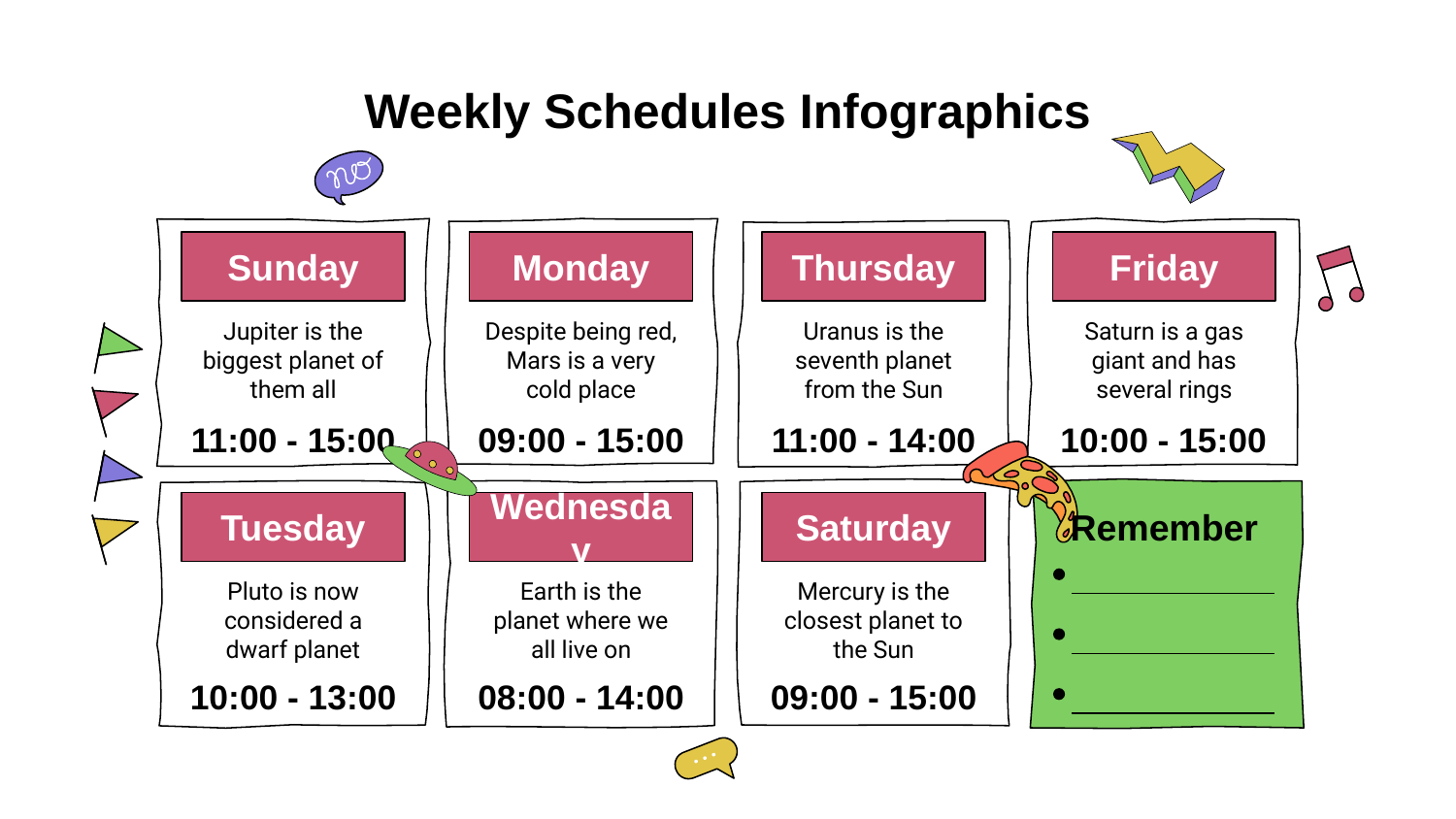

# Weekly Schedules Infographics

Friday
Saturn is a gas giant and has several rings
10:00 - 15:00

Monday
Despite being red, Mars is a very cold place
09:00 - 15:00

Sunday
Jupiter is the biggest planet of them all
11:00 - 15:00

Thursday
Uranus is the seventh planet from the Sun
11:00 - 14:00

Saturday
Mercury is the closest planet to the Sun
09:00 - 15:00

Tuesday
Pluto is now considered a dwarf planet
10:00 - 13:00

Wednesday
Earth is the planet where we all live on
08:00 - 14:00
Remember